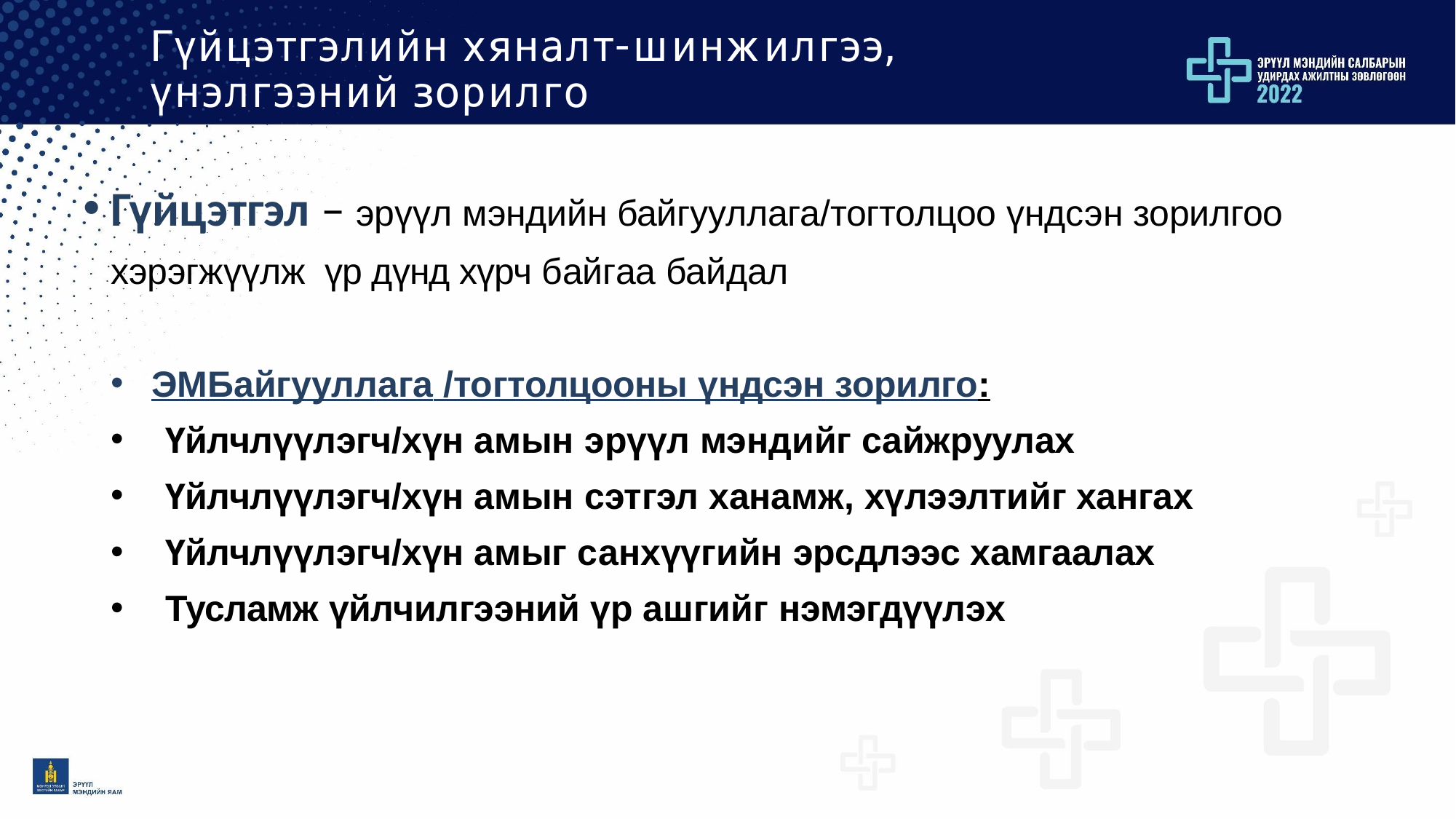

Гүйцэтгэлийн хяналт-шинжилгээ, үнэлгээний зорилго
Гүйцэтгэл – эрүүл мэндийн байгууллага/тогтолцоо үндсэн зорилгоо хэрэгжүүлж  үр дүнд хүрч байгаа байдал

ЭМБайгууллага /тогтолцооны үндсэн зорилго:
Үйлчлүүлэгч/хүн амын эрүүл мэндийг сайжруулах
Үйлчлүүлэгч/хүн амын сэтгэл ханамж, хүлээлтийг хангах
Үйлчлүүлэгч/хүн амыг санхүүгийн эрсдлээс хамгаалах
Тусламж үйлчилгээний үр ашгийг нэмэгдүүлэх